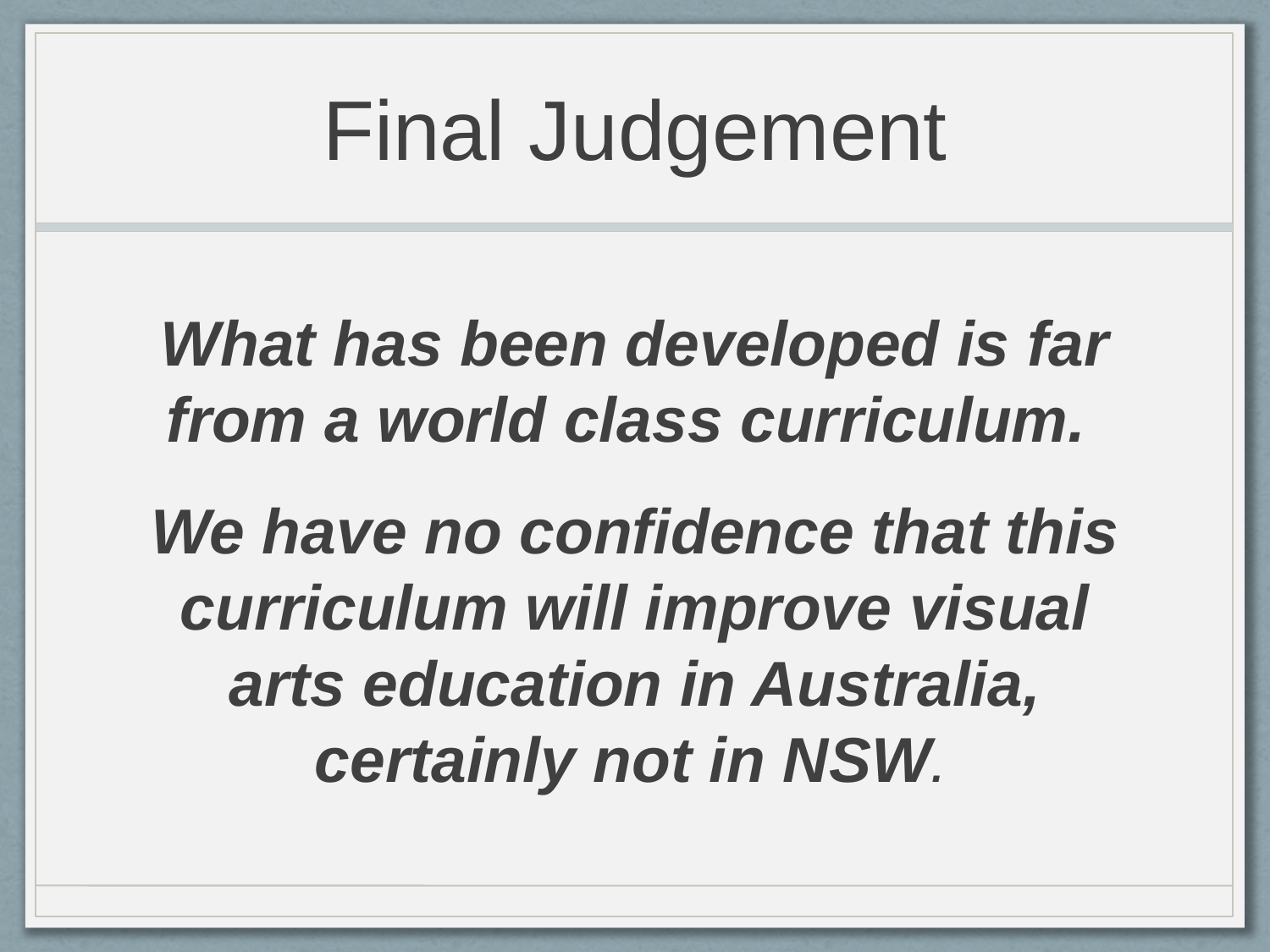

# Final Judgement
What has been developed is far from a world class curriculum.
We have no confidence that this curriculum will improve visual arts education in Australia, certainly not in NSW.